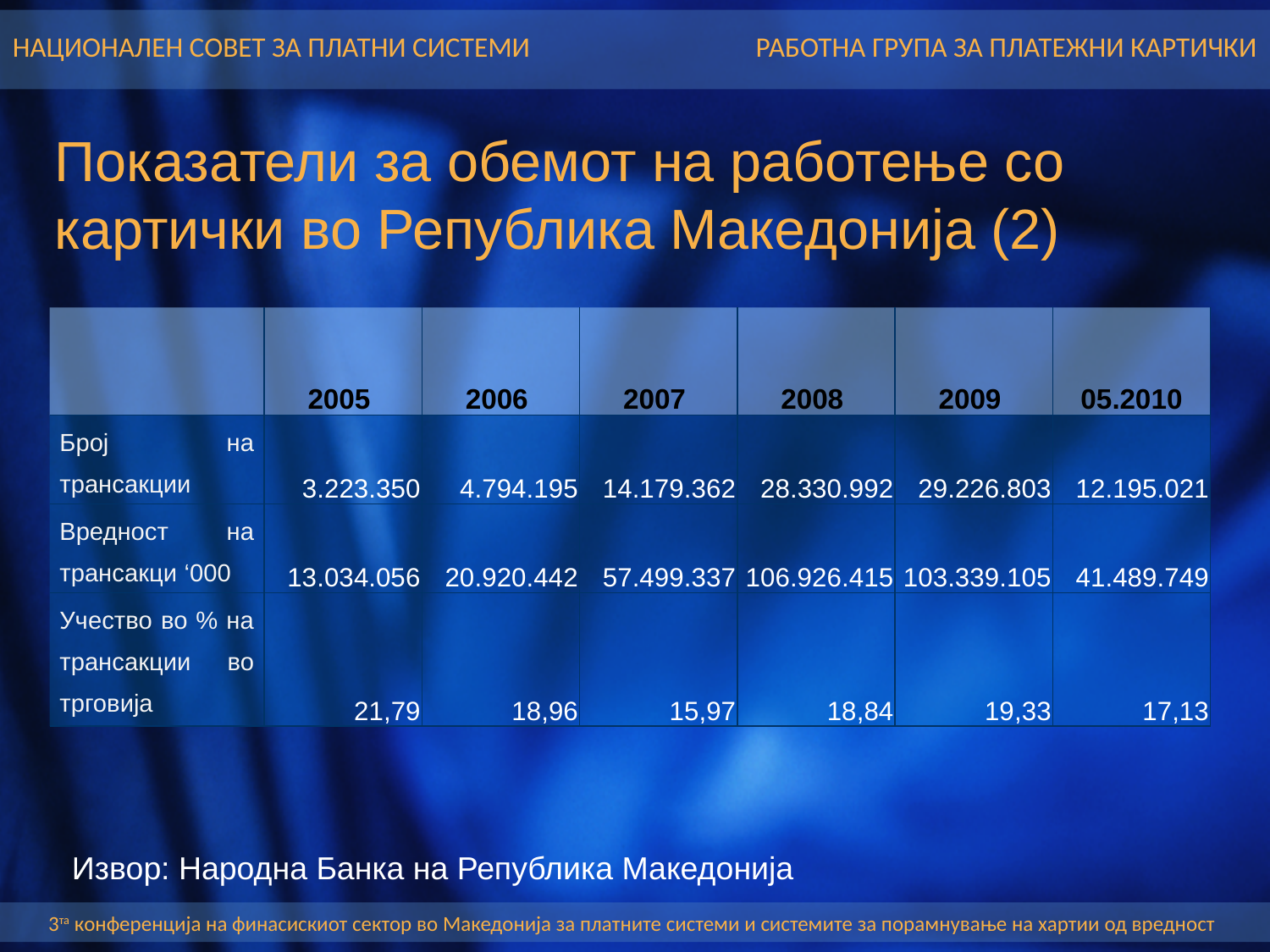

Показатели за обемот на работење со картички во Република Македонија (2)

|  | 2005 | 2006 | 2007 | 2008 | 2009 | 05.2010 |
| --- | --- | --- | --- | --- | --- | --- |
| Број на трансакции | 3.223.350 | 4.794.195 | 14.179.362 | 28.330.992 | 29.226.803 | 12.195.021 |
| Вредност на трансакци ‘000 | 13.034.056 | 20.920.442 | 57.499.337 | 106.926.415 | 103.339.105 | 41.489.749 |
| Учество во % на трансакции во трговија | 21,79 | 18,96 | 15,97 | 18,84 | 19,33 | 17,13 |
Извор: Народна Банка на Република Македонија